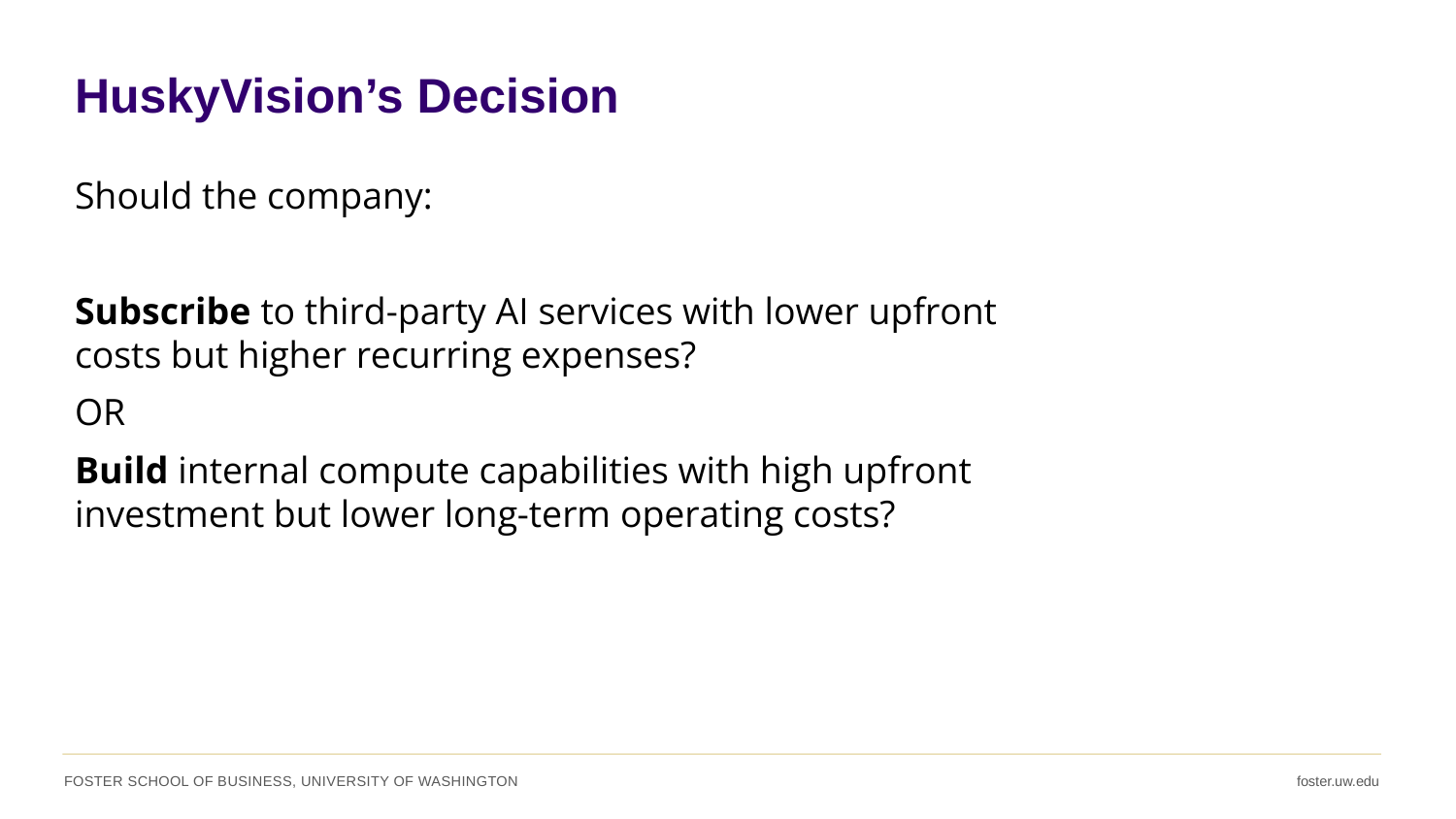

# HuskyVision’s Decision
Should the company:

Subscribe to third-party AI services with lower upfront costs but higher recurring expenses?
OR
Build internal compute capabilities with high upfront investment but lower long-term operating costs?